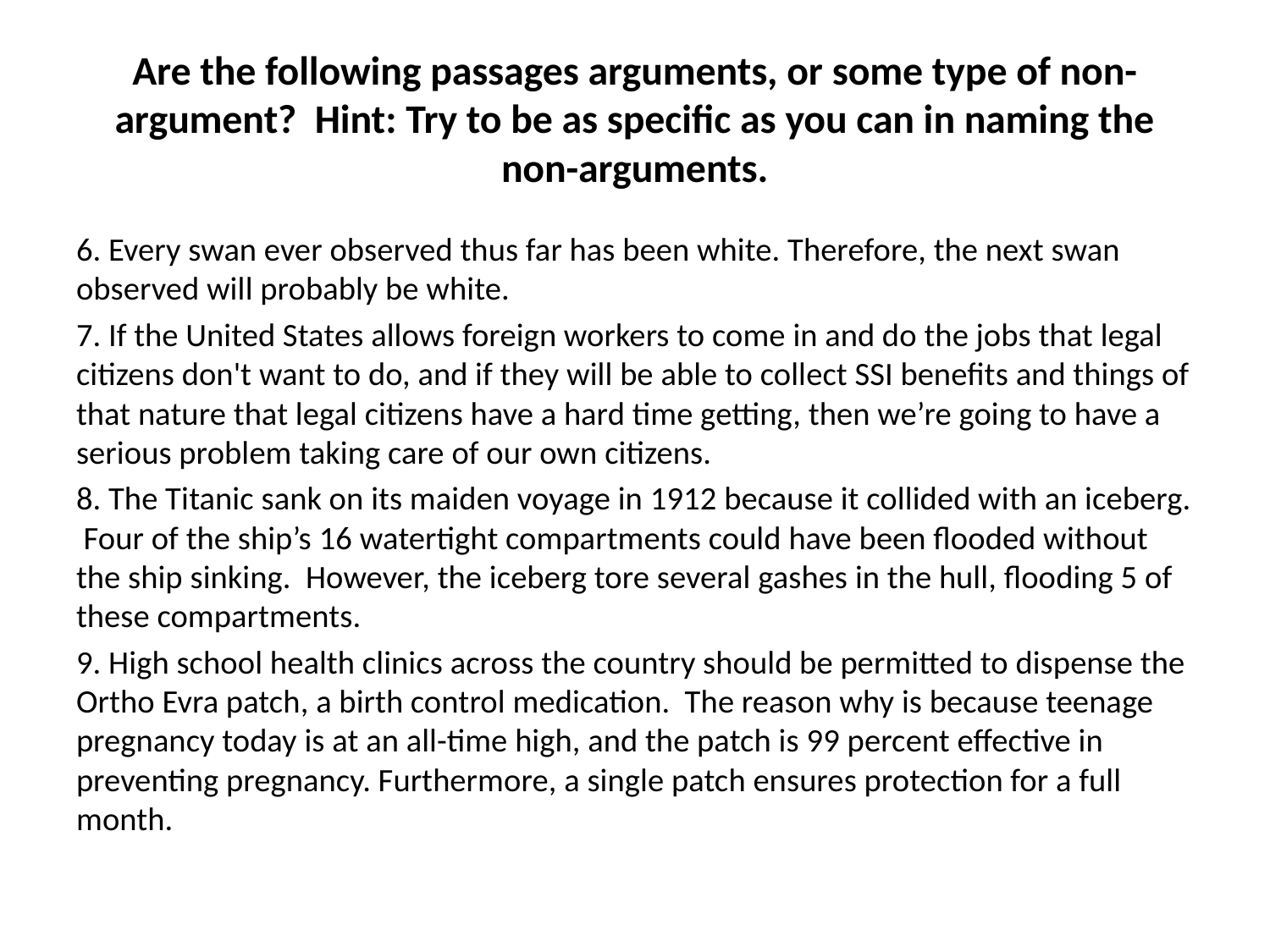

# Are the following passages arguments, or some type of non-argument?  Hint: Try to be as specific as you can in naming the non-arguments.
6. Every swan ever observed thus far has been white. Therefore, the next swan observed will probably be white.
7. If the United States allows foreign workers to come in and do the jobs that legal citizens don't want to do, and if they will be able to collect SSI benefits and things of that nature that legal citizens have a hard time getting, then we’re going to have a serious problem taking care of our own citizens.
8. The Titanic sank on its maiden voyage in 1912 because it collided with an iceberg.  Four of the ship’s 16 watertight compartments could have been flooded without the ship sinking.  However, the iceberg tore several gashes in the hull, flooding 5 of these compartments.
9. High school health clinics across the country should be permitted to dispense the Ortho Evra patch, a birth control medication.  The reason why is because teenage pregnancy today is at an all-time high, and the patch is 99 percent effective in preventing pregnancy. Furthermore, a single patch ensures protection for a full month.